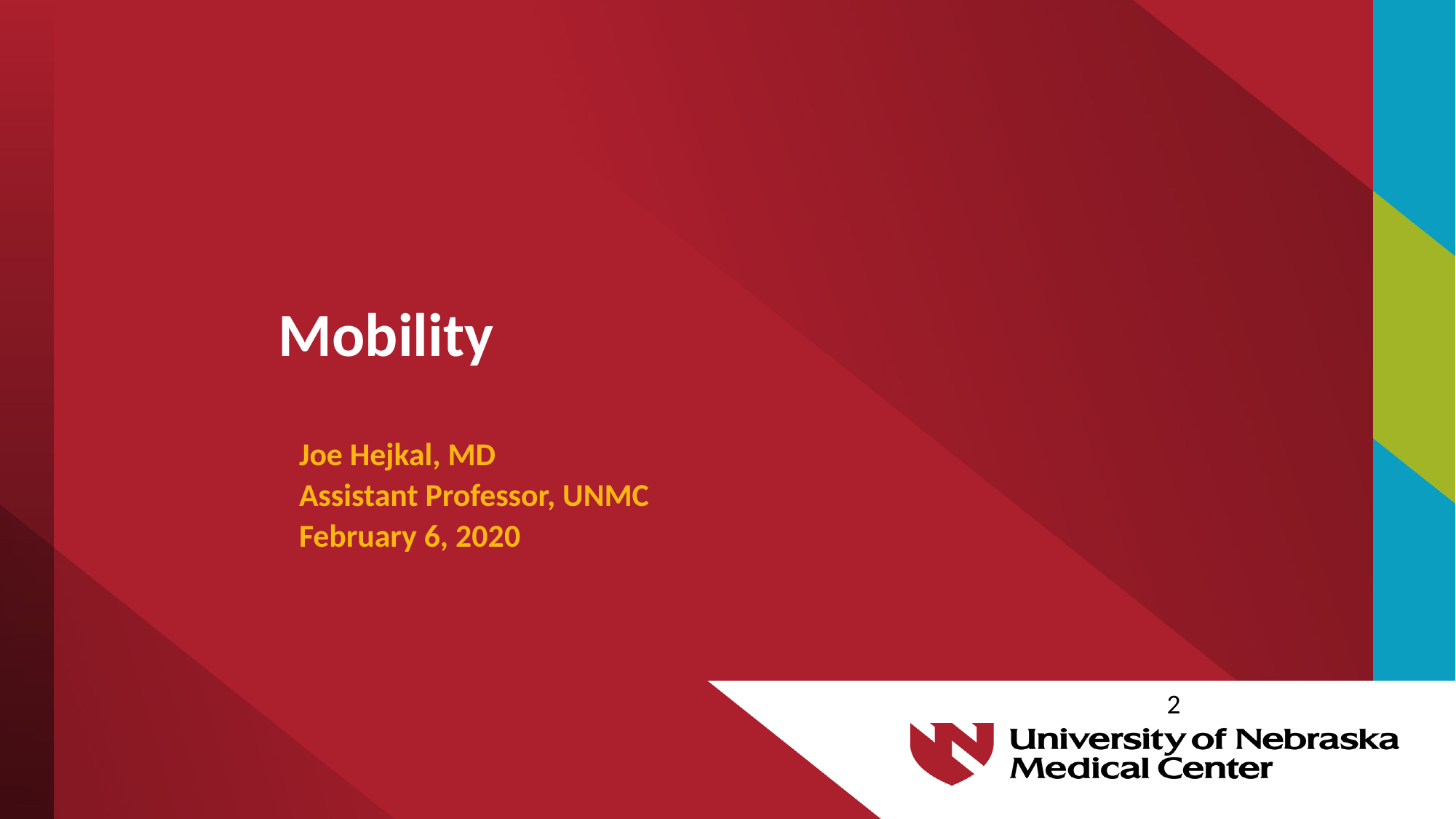

# Mobility
Joe Hejkal, MD
Assistant Professor, UNMC
February 6, 2020
2